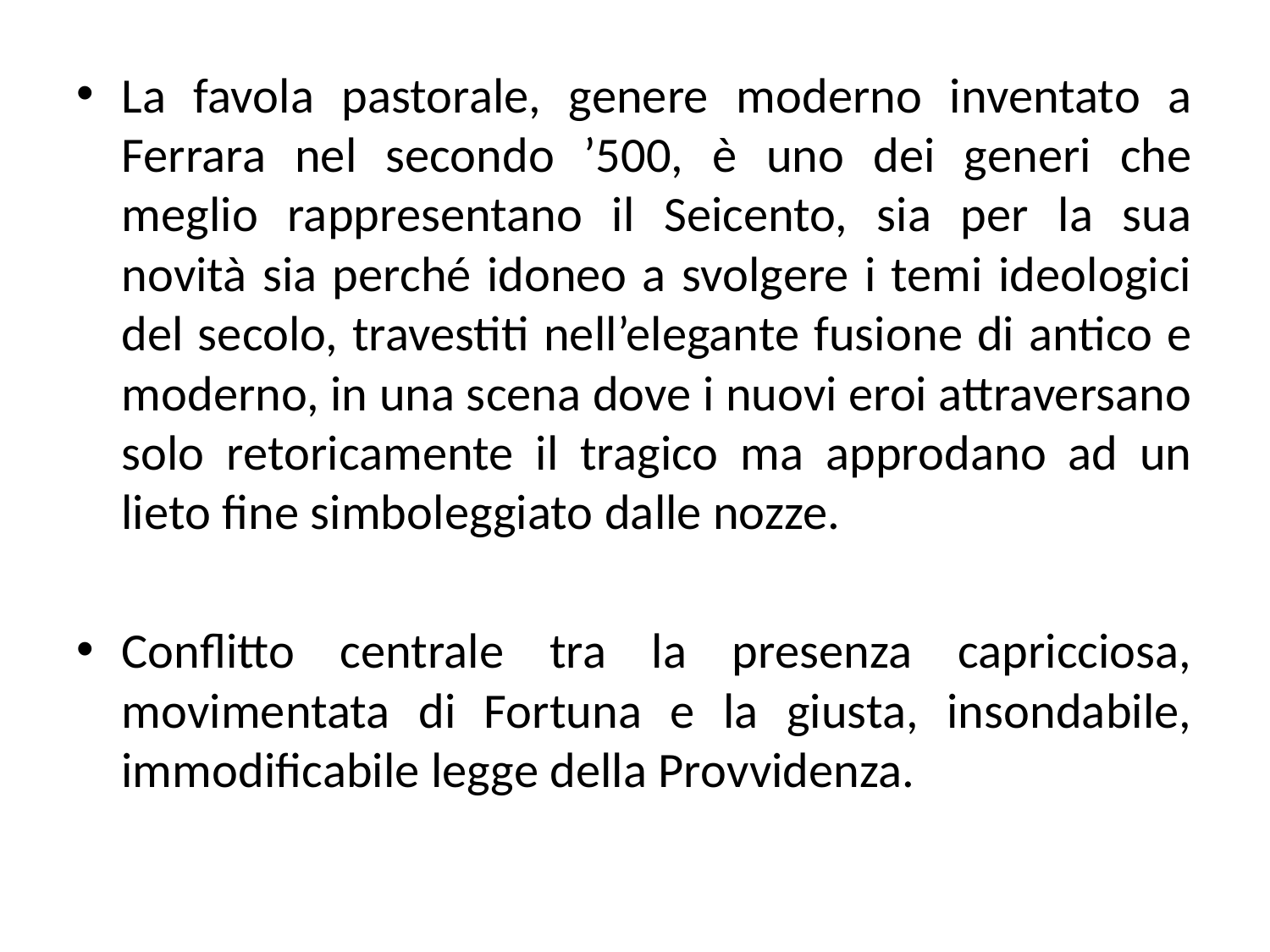

La favola pastorale, genere moderno inventato a Ferrara nel secondo ’500, è uno dei generi che meglio rappresentano il Seicento, sia per la sua novità sia perché idoneo a svolgere i temi ideologici del secolo, travestiti nell’elegante fusione di antico e moderno, in una scena dove i nuovi eroi attraversano solo retoricamente il tragico ma approdano ad un lieto fine simboleggiato dalle nozze.

Conflitto centrale tra la presenza capricciosa, movimentata di Fortuna e la giusta, insondabile, immodificabile legge della Provvidenza.